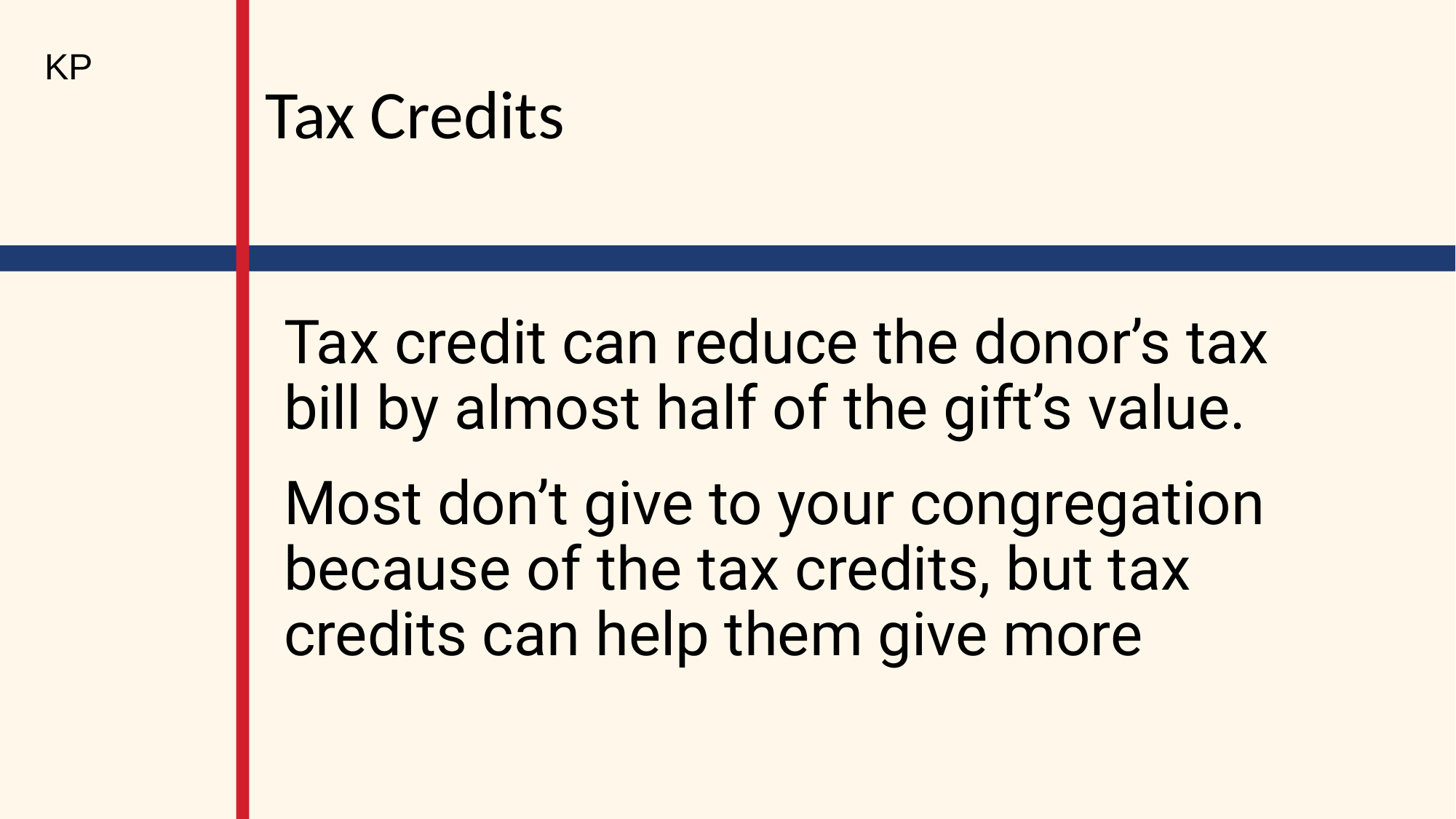

Tax Credits
KP
Tax credit can reduce the donor’s tax bill by almost half of the gift’s value.
Most don’t give to your congregation because of the tax credits, but tax credits can help them give more